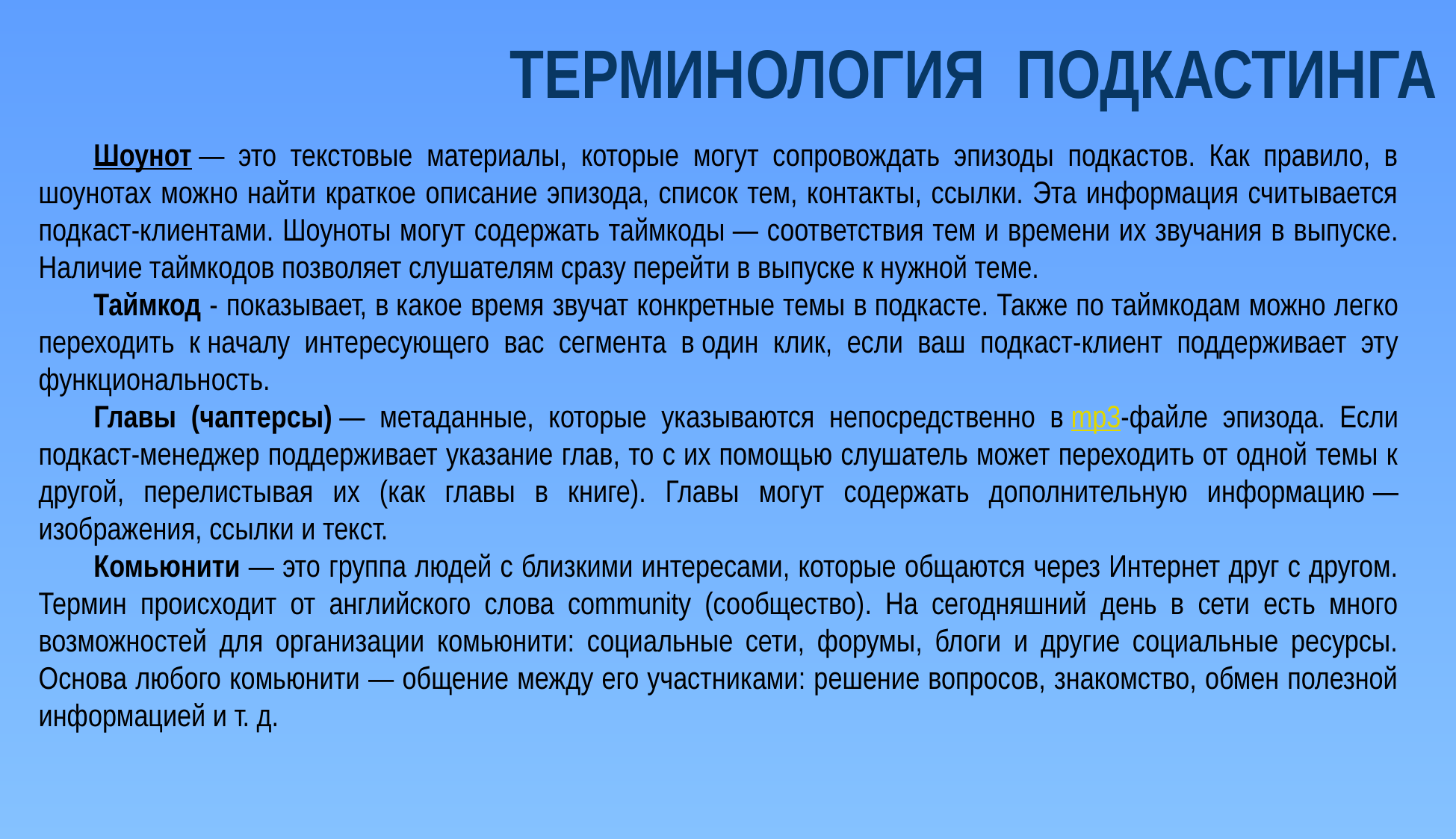

# ТЕРМИНОЛОГИЯ  ПОДКАСТИНГА

Шоунот — это текстовые материалы, которые могут сопровождать эпизоды подкастов. Как правило, в шоунотах можно найти краткое описание эпизода, список тем, контакты, ссылки. Эта информация считывается подкаст-клиентами. Шоуноты могут содержать таймкоды — соответствия тем и времени их звучания в выпуске. Наличие таймкодов позволяет слушателям сразу перейти в выпуске к нужной теме.
Таймкод - показывает, в какое время звучат конкретные темы в подкасте. Также по таймкодам можно легко переходить к началу интересующего вас сегмента в один клик, если ваш подкаст-клиент поддерживает эту функциональность.
Главы (чаптерсы) — метаданные, которые указываются непосредственно в mp3-файле эпизода. Если подкаст-менеджер поддерживает указание глав, то с их помощью слушатель может переходить от одной темы к другой, перелистывая их (как главы в книге). Главы могут содержать дополнительную информацию — изображения, ссылки и текст.
Комьюнити — это группа людей с близкими интересами, которые общаются через Интернет друг с другом. Термин происходит от английского слова community (сообщество). На сегодняшний день в сети есть много возможностей для организации комьюнити: социальные сети, форумы, блоги и другие социальные ресурсы. Основа любого комьюнити — общение между его участниками: решение вопросов, знакомство, обмен полезной информацией и т. д.